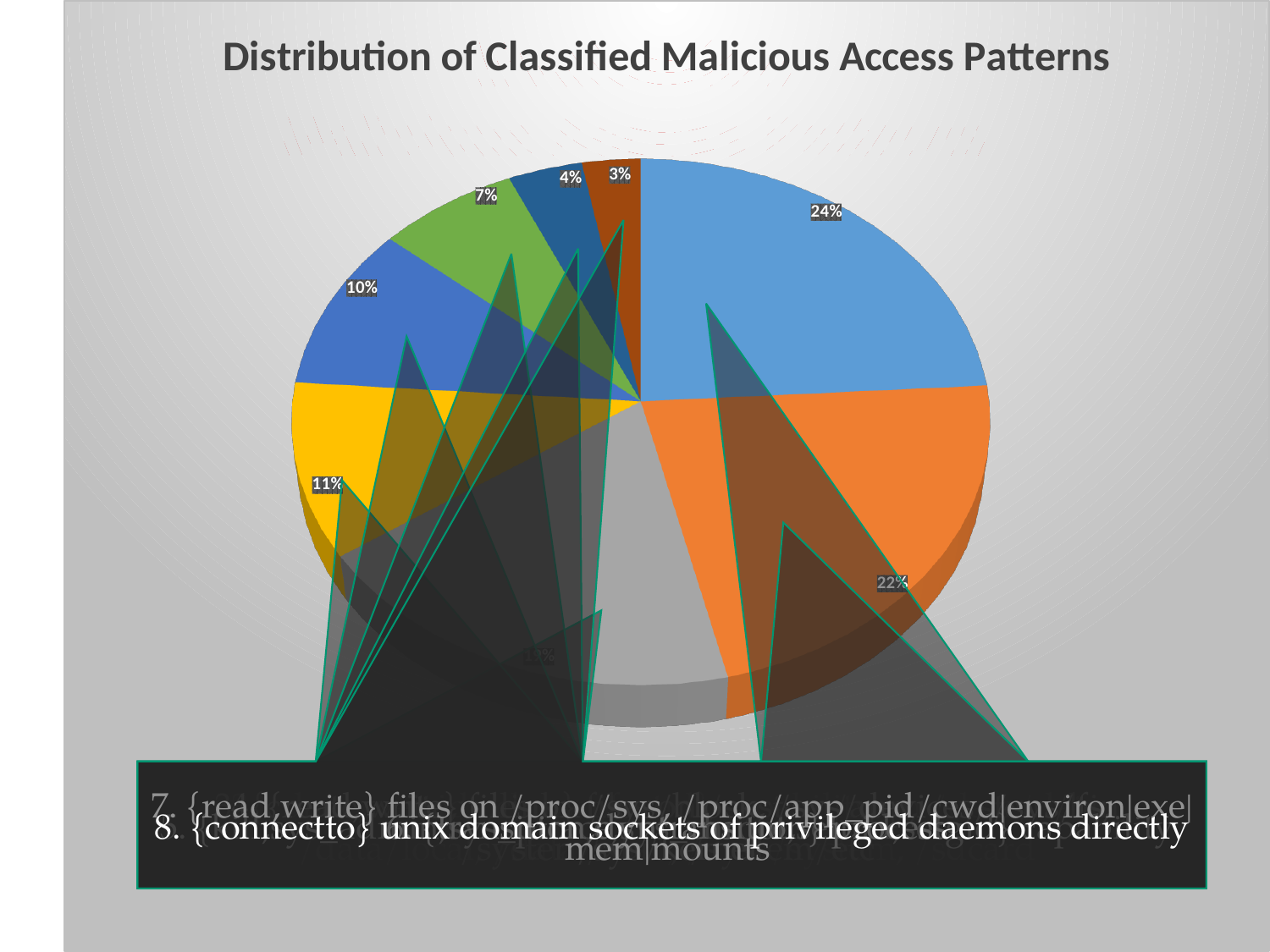

[unsupported chart]

# Evaluation Malicious Access Patterns
1. {read,write} files on /dev/graphics, /dev/block, /dev/exynos-mem, /dev/mem, /dev/android_adb, /dev/s3c-mfc
2. {dac_override,chown,fsetid} capability on /data/data, /data/local, /data/misc, /data/system, /sdcard
3. {create,write,unlink} files on /system/app, /system/bin, /system/xbin, /system/etc
4. {read,write} files on /sys/block, /sys/devices, /sys/fs, /sys/kernel
5. {kill,sys_admin,sys_ptrace,sys_chroot,setuid,setgid} capability
6. {transition,dyntransition} process
7. {read,write} files on /proc/sys, /proc/app_pid/cwd|environ|exe|mem|mounts
8. {connectto} unix domain sockets of privileged daemons directly
32